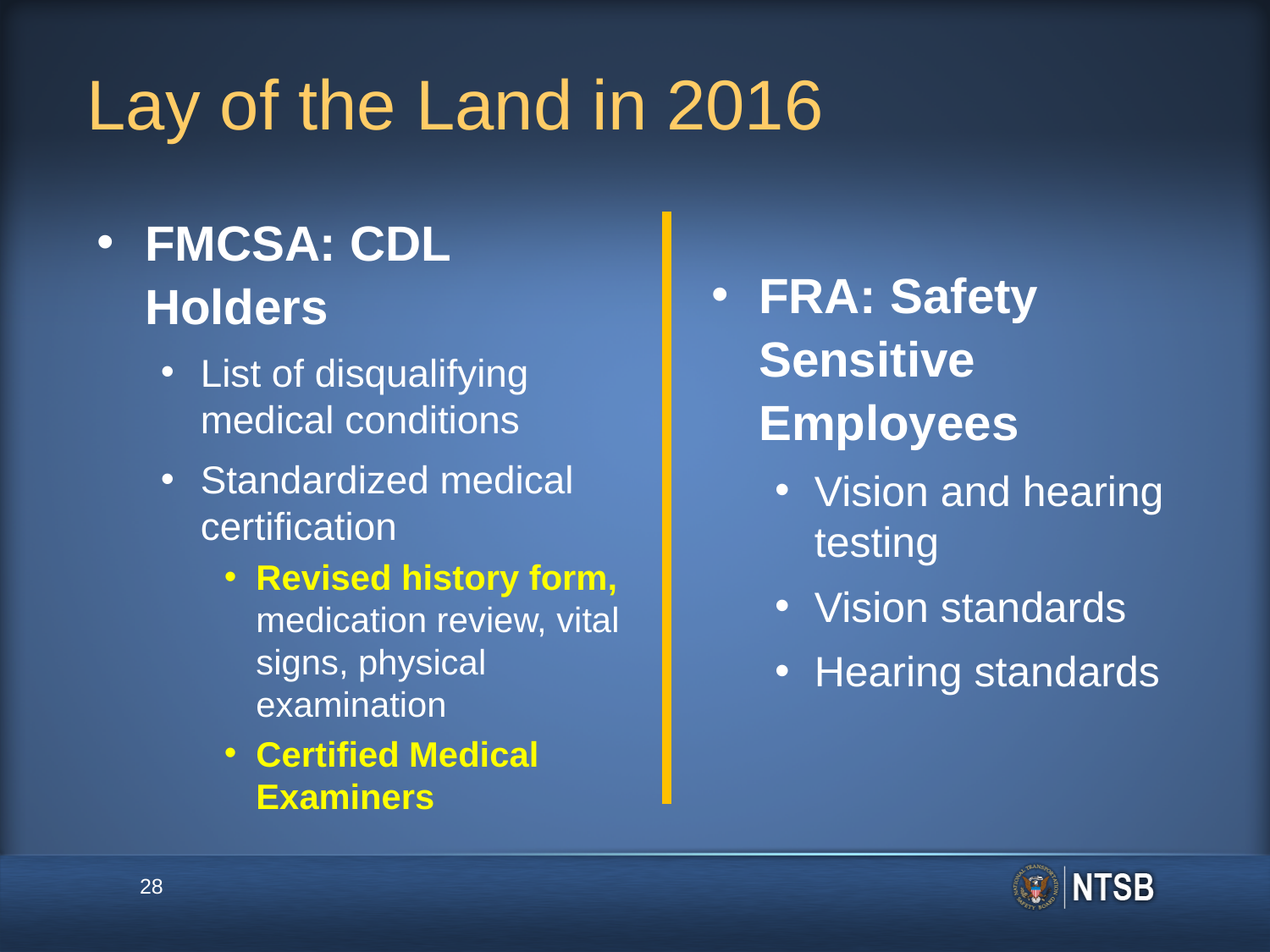

# Lay of the Land in 2016
FMCSA: CDL Holders
List of disqualifying medical conditions
Standardized medical certification
Revised history form, medication review, vital signs, physical examination
Certified Medical Examiners

FRA: Safety Sensitive Employees
Vision and hearing testing
Vision standards
Hearing standards
28